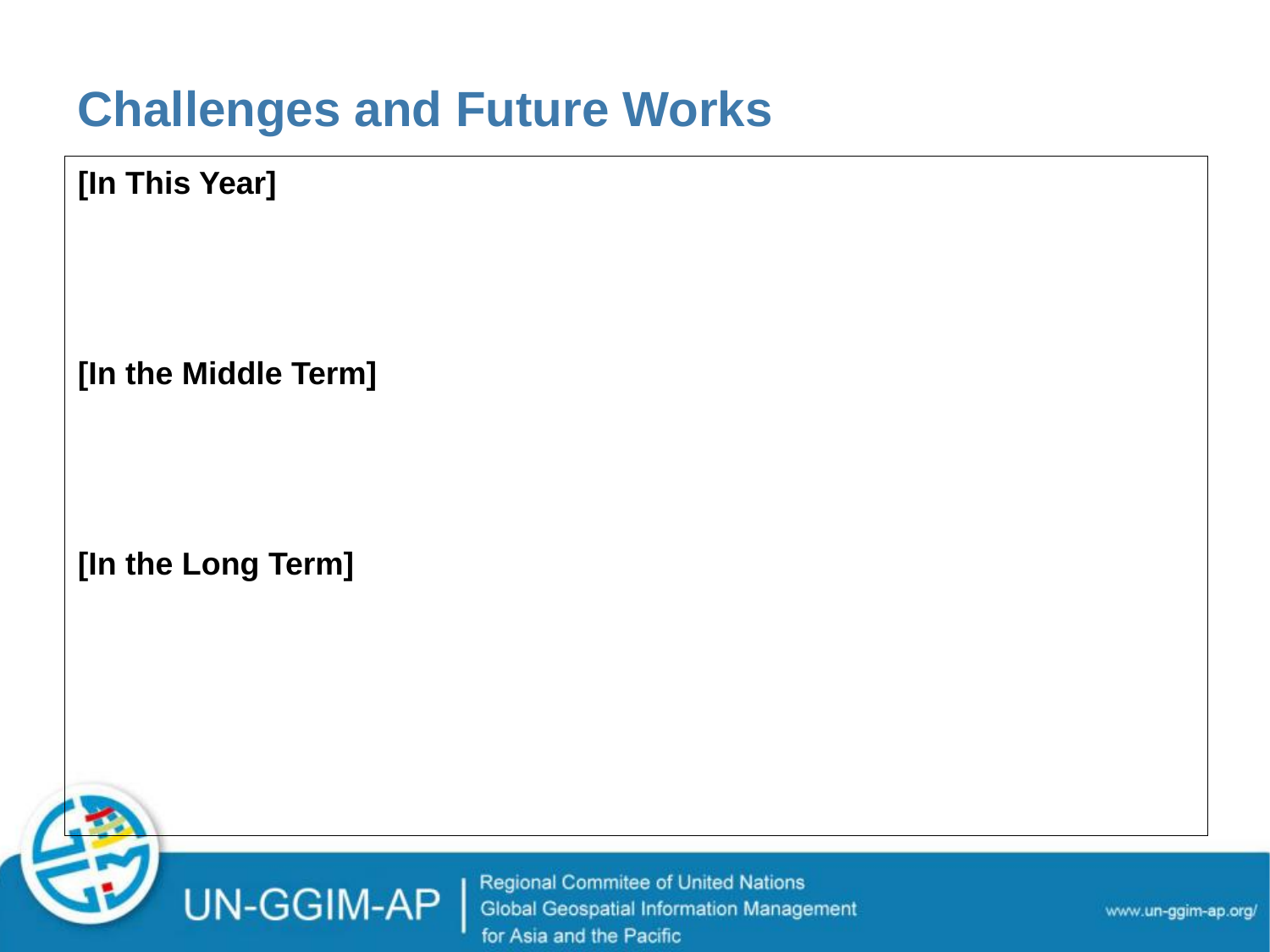

# Challenges and Future Works
[In This Year]

[In the Middle Term]

[In the Long Term]